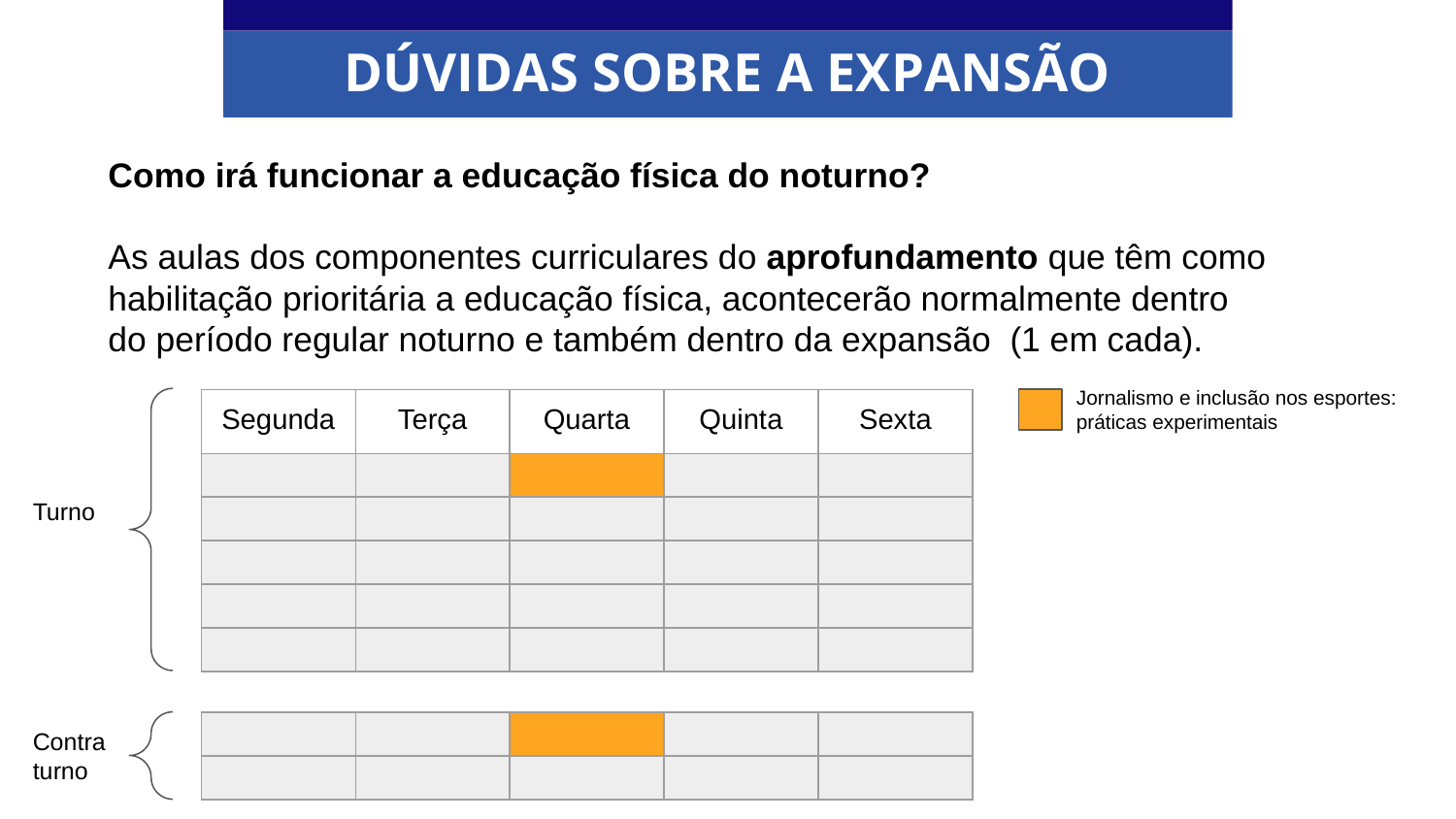

DÚVIDAS SOBRE A EXPANSÃO
Como irá funcionar a educação física do noturno?
As aulas dos componentes curriculares do aprofundamento que têm como habilitação prioritária a educação física, acontecerão normalmente dentro do período regular noturno e também dentro da expansão  (1 em cada).
Jornalismo e inclusão nos esportes: práticas experimentais

| Segunda | Terça | Quarta | Quinta | Sexta |
| --- | --- | --- | --- | --- |
|  |  |  |  |  |
|  |  |  |  |  |
|  |  |  |  |  |
|  |  |  |  |  |
|  |  |  |  |  |
Turno
Contra
turno

|  |  |  |  |  |
| --- | --- | --- | --- | --- |
|  |  |  |  |  |